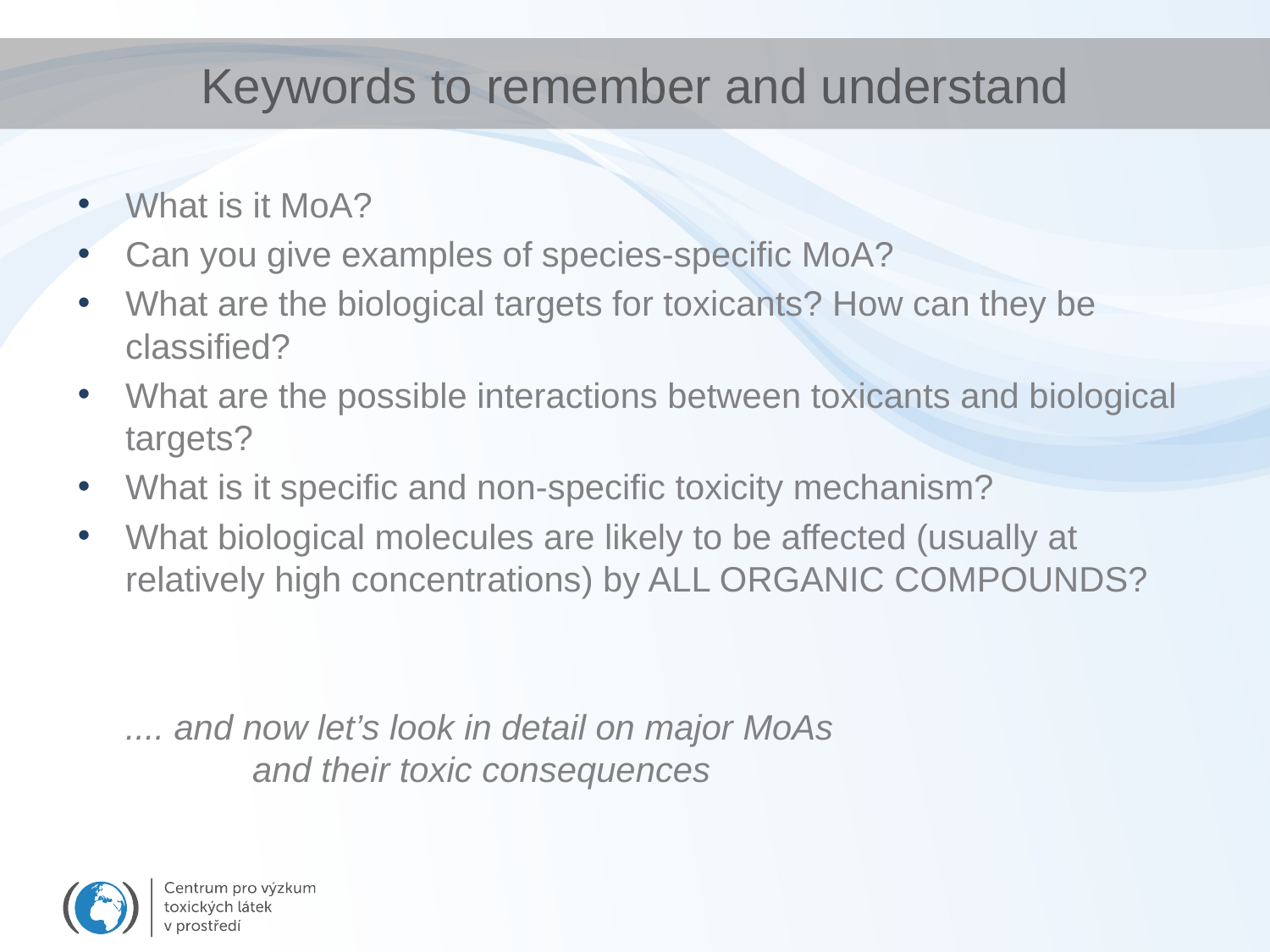

# Keywords to remember and understand
What is it MoA?
Can you give examples of species-specific MoA?
What are the biological targets for toxicants? How can they be classified?
What are the possible interactions between toxicants and biological targets?
What is it specific and non-specific toxicity mechanism?
What biological molecules are likely to be affected (usually at relatively high concentrations) by ALL ORGANIC COMPOUNDS?

	.... and now let’s look in detail on major MoAs
	and their toxic consequences